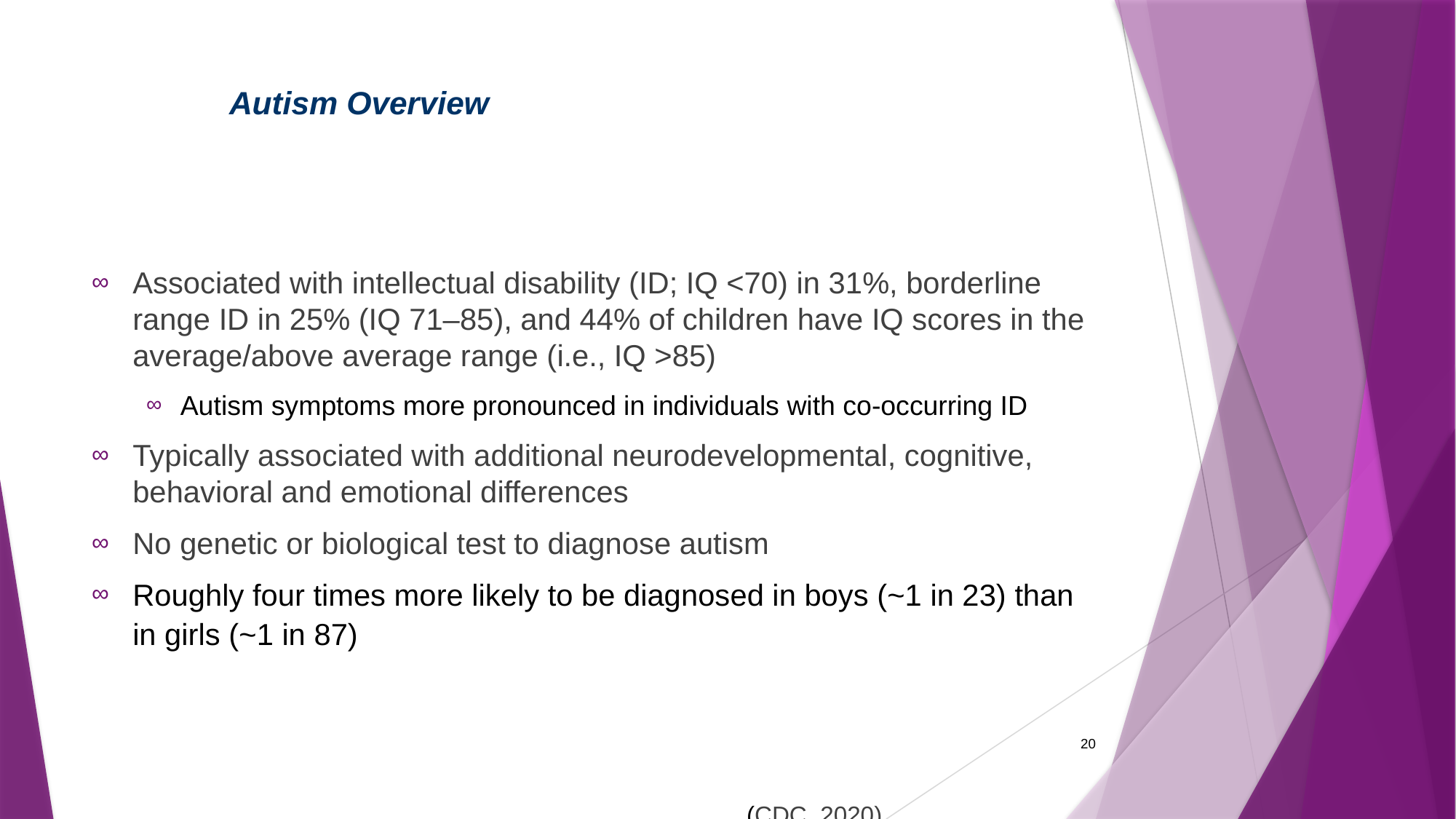

# Autism Overview
Associated with intellectual disability (ID; IQ <70) in 31%, borderline range ID in 25% (IQ 71–85), and 44% of children have IQ scores in the average/above average range (i.e., IQ >85)
Autism symptoms more pronounced in individuals with co-occurring ID
Typically associated with additional neurodevelopmental, cognitive, behavioral and emotional differences
No genetic or biological test to diagnose autism
Roughly four times more likely to be diagnosed in boys (~1 in 23) than in girls (~1 in 87)
															(CDC, 2020)

20